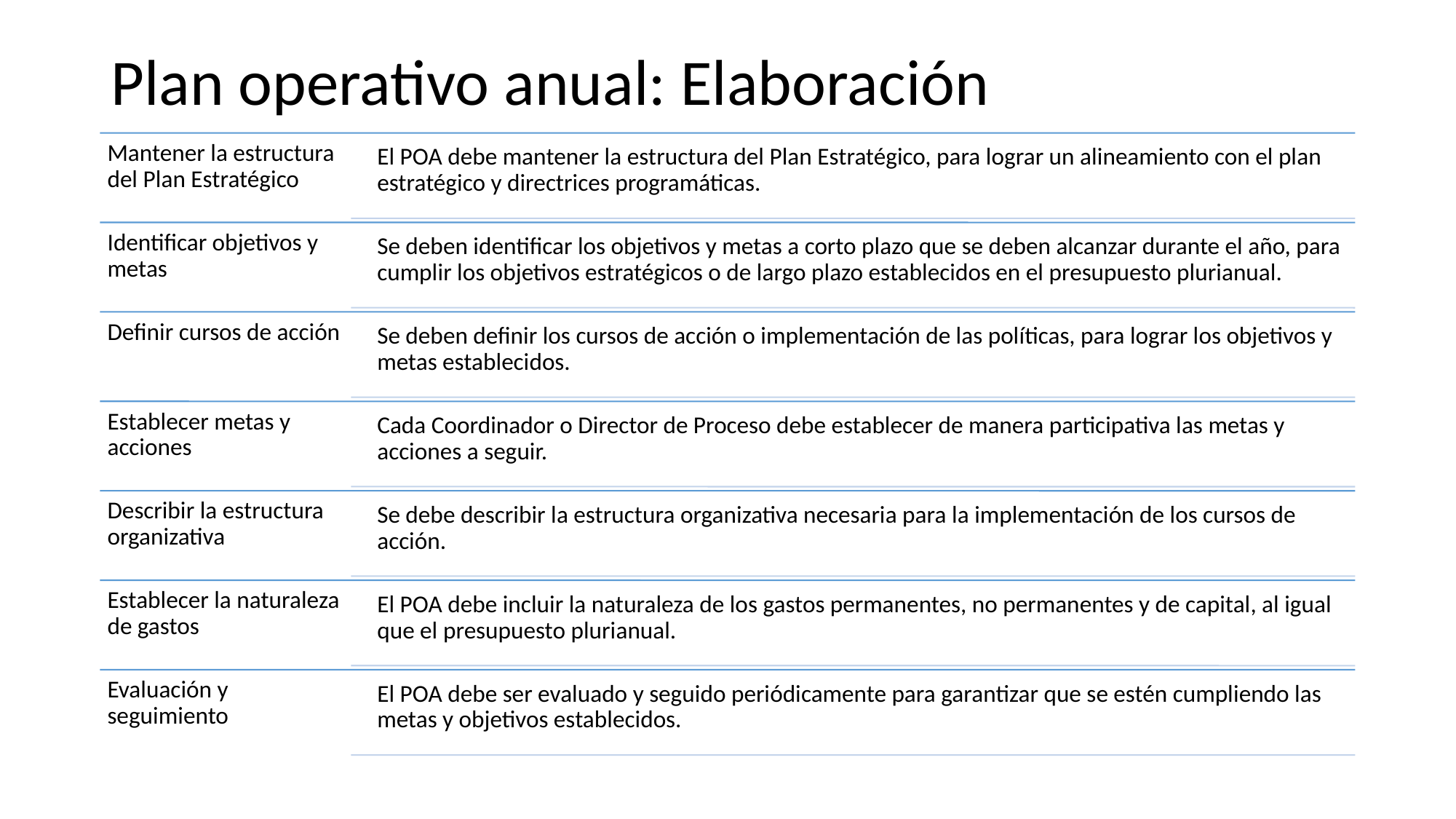

# Plan operativo anual: Elaboración
Mantener la estructura del Plan Estratégico
El POA debe mantener la estructura del Plan Estratégico, para lograr un alineamiento con el plan estratégico y directrices programáticas.
Identificar objetivos y metas
Se deben identificar los objetivos y metas a corto plazo que se deben alcanzar durante el año, para cumplir los objetivos estratégicos o de largo plazo establecidos en el presupuesto plurianual.
Definir cursos de acción
Se deben definir los cursos de acción o implementación de las políticas, para lograr los objetivos y metas establecidos.
Establecer metas y acciones
Cada Coordinador o Director de Proceso debe establecer de manera participativa las metas y acciones a seguir.
Describir la estructura organizativa
Se debe describir la estructura organizativa necesaria para la implementación de los cursos de acción.
Establecer la naturaleza de gastos
El POA debe incluir la naturaleza de los gastos permanentes, no permanentes y de capital, al igual que el presupuesto plurianual.
Evaluación y seguimiento
El POA debe ser evaluado y seguido periódicamente para garantizar que se estén cumpliendo las metas y objetivos establecidos.